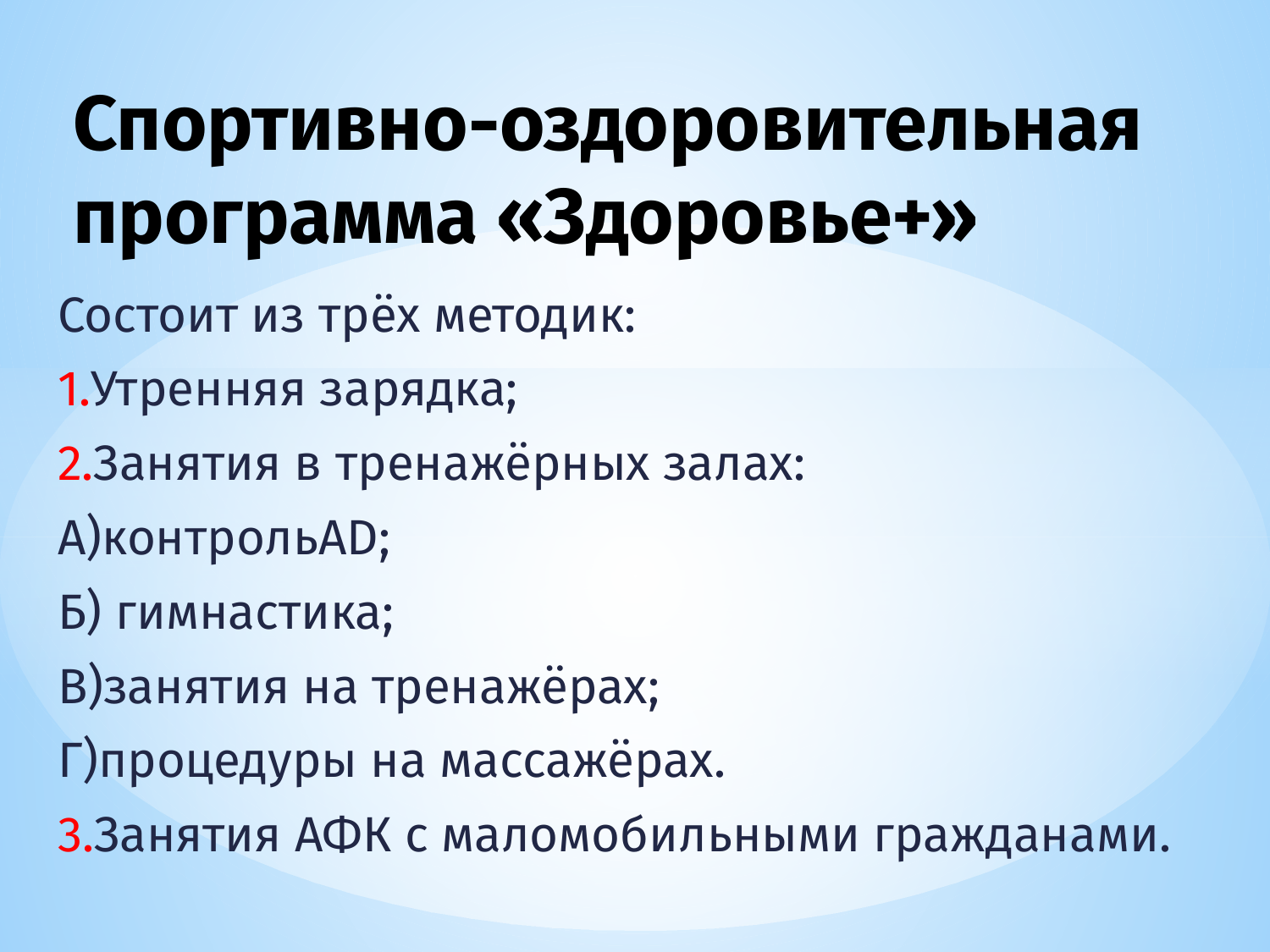

# Спортивно-оздоровительная программа «Здоровье+»
Состоит из трёх методик:
1.Утренняя зарядка;
2.Занятия в тренажёрных залах:
А)контрольAD;
Б) гимнастика;
В)занятия на тренажёрах;
Г)процедуры на массажёрах.
3.Занятия АФК с маломобильными гражданами.